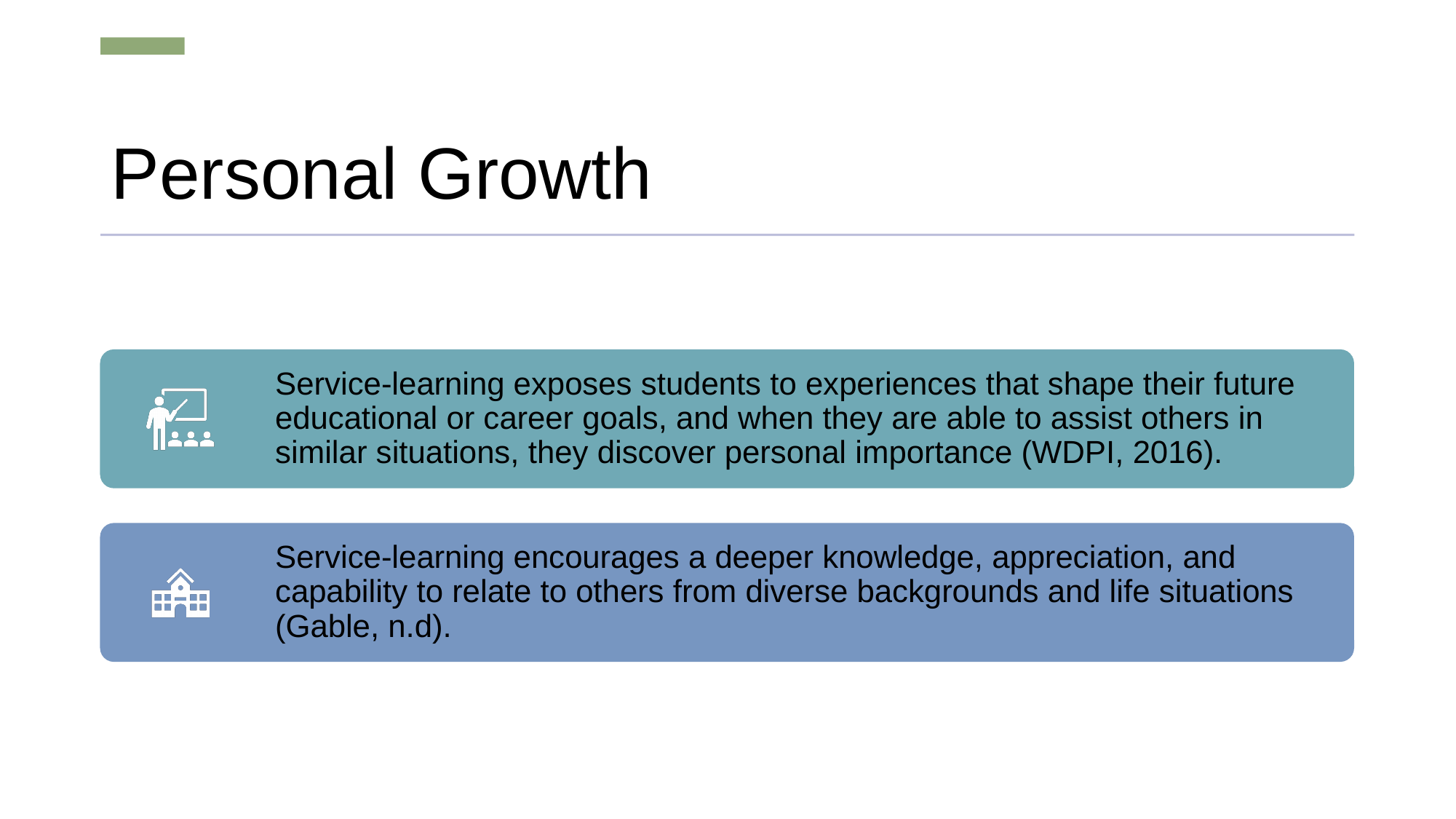

# Personal Growth

Service-learning exposes students to experiences that shape their future educational or career goals, and when they are able to assist others in similar situations, they discover personal importance (WDPI, 2016).
Service-learning encourages a deeper knowledge, appreciation, and capability to relate to others from diverse backgrounds and life situations (Gable, n.d).